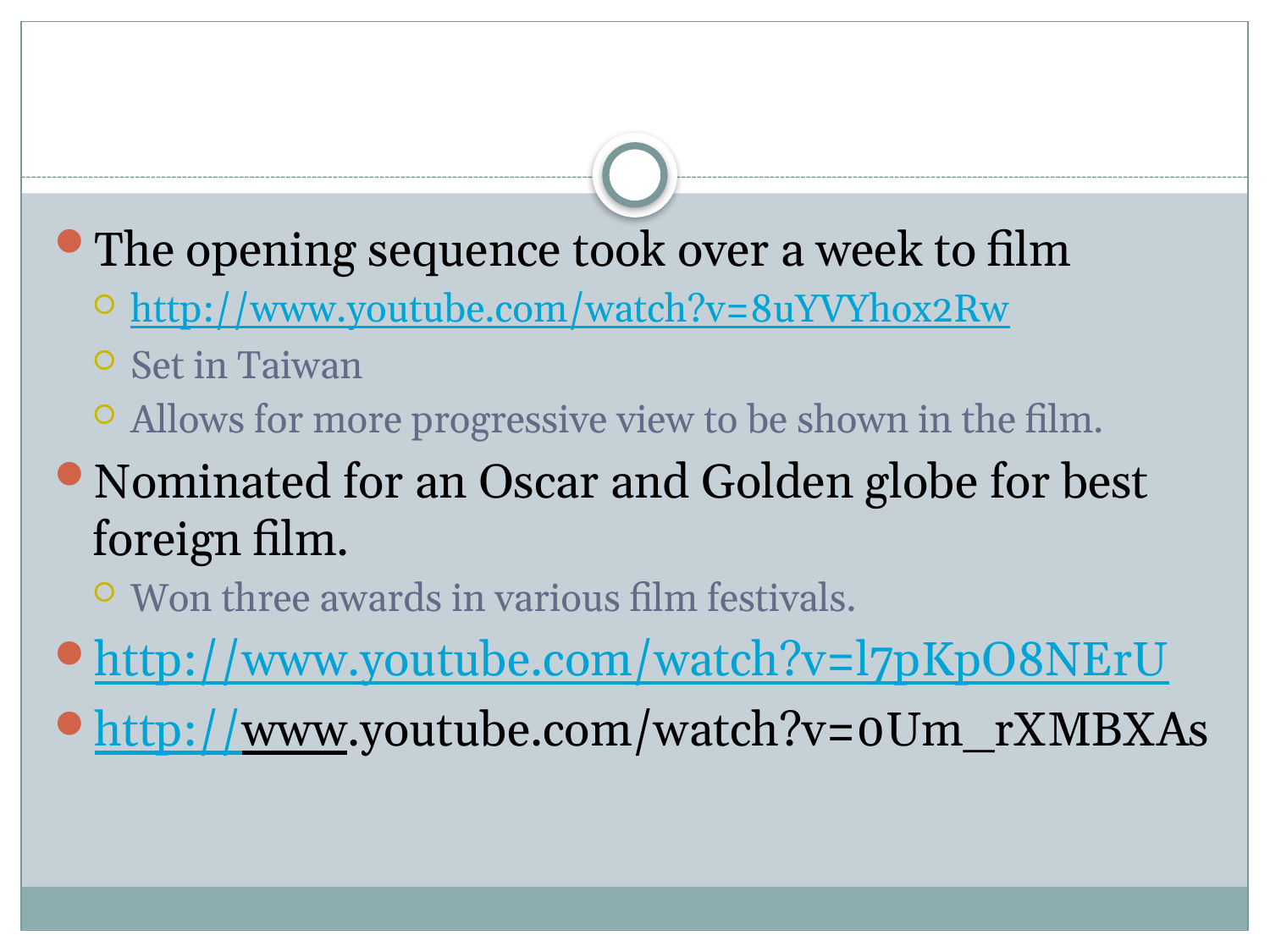

#
The opening sequence took over a week to film
http://www.youtube.com/watch?v=8uYVYhox2Rw
Set in Taiwan
Allows for more progressive view to be shown in the film.
Nominated for an Oscar and Golden globe for best foreign film.
Won three awards in various film festivals.
http://www.youtube.com/watch?v=l7pKpO8NErU
http://www.youtube.com/watch?v=0Um_rXMBXAs